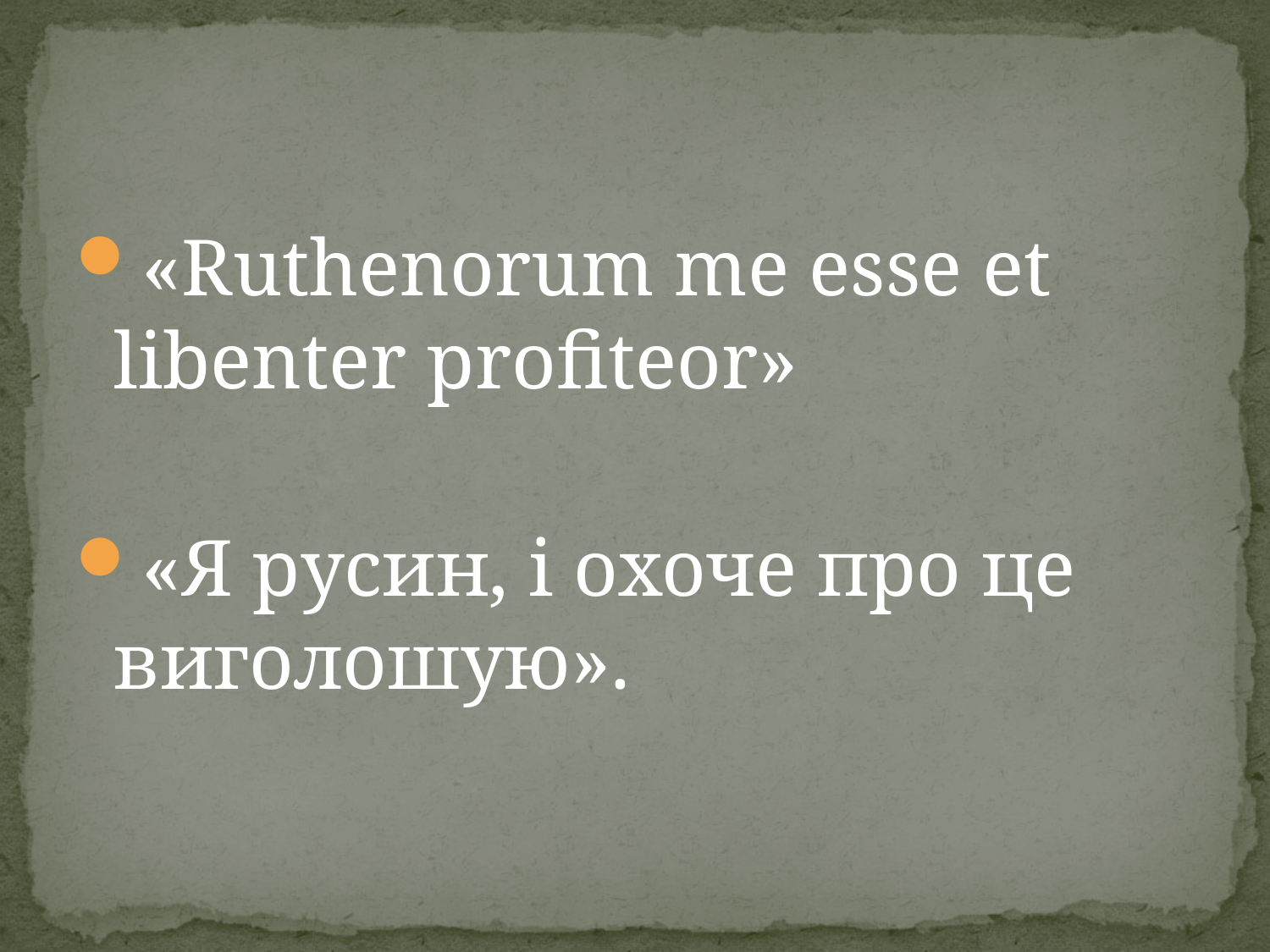

#
«Ruthenorum me esse et libenter profiteor»

«Я русин, і охоче про це виголошую».